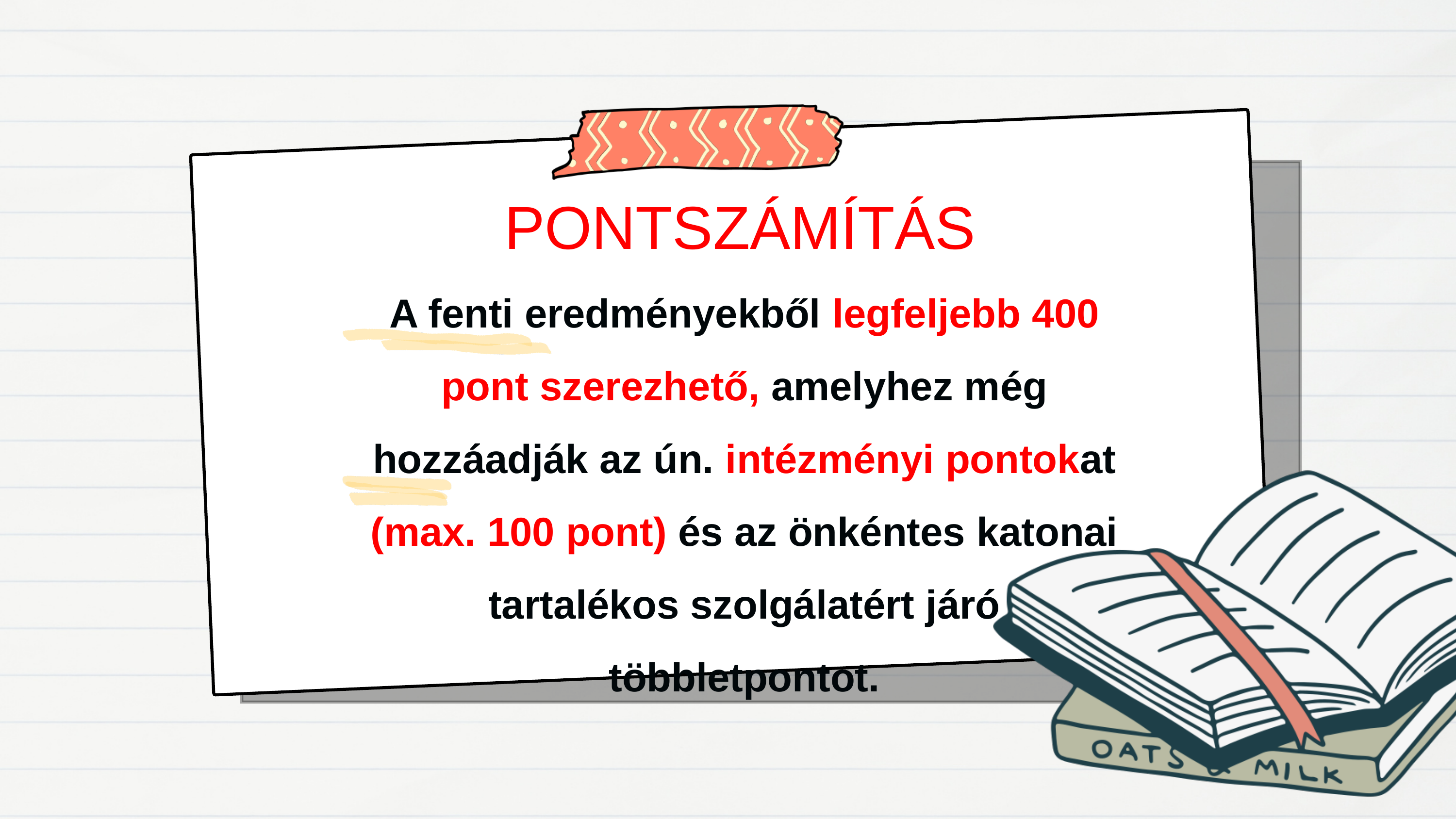

PONTSZÁMÍTÁS

A fenti eredményekből legfeljebb 400 pont szerezhető, amelyhez még hozzáadják az ún. intézményi pontokat (max. 100 pont) és az önkéntes katonai tartalékos szolgálatért járó többletpontot.